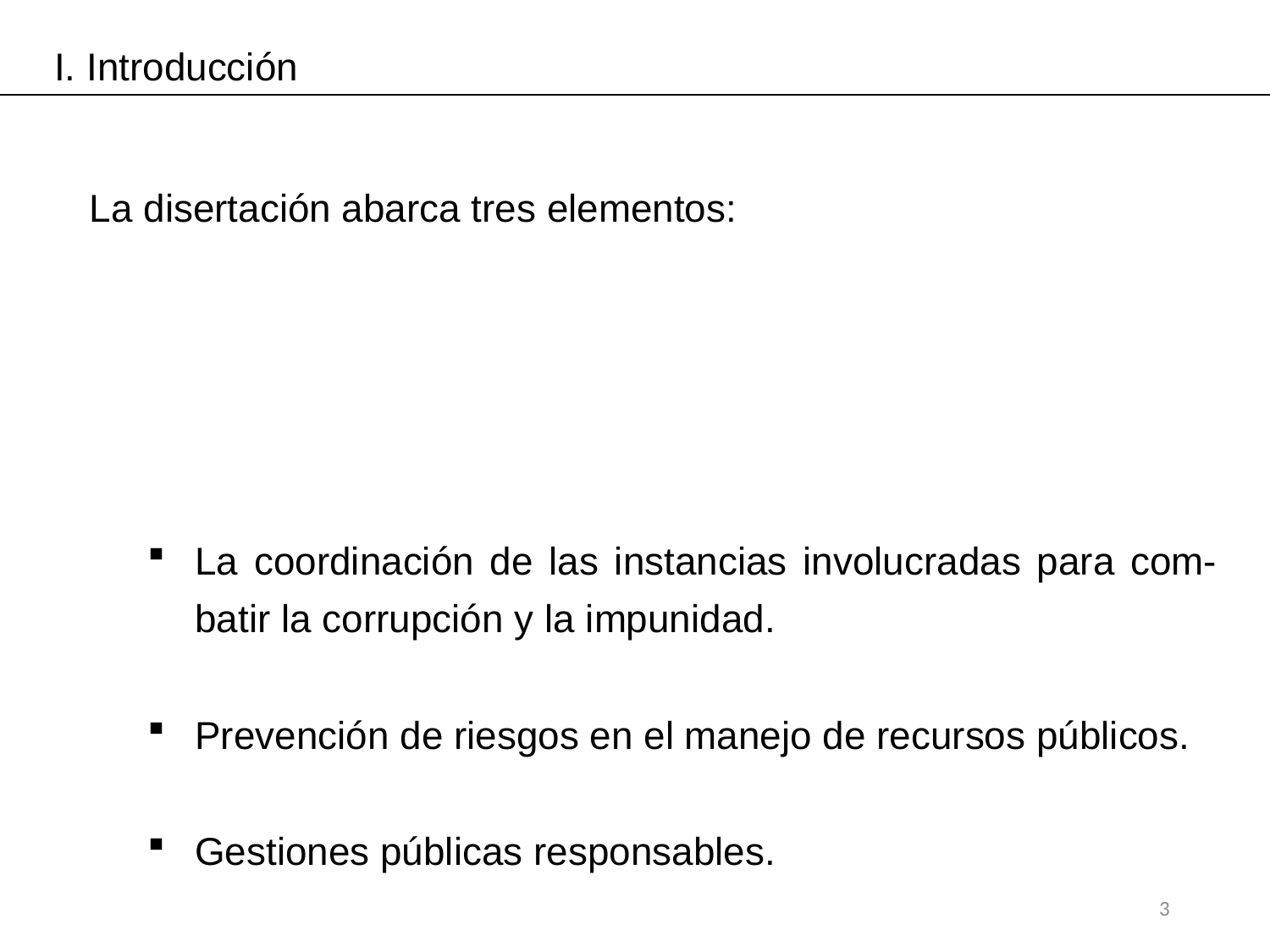

I. Introducción
La disertación abarca tres elementos:
La coordinación de las instancias involucradas para com-batir la corrupción y la impunidad.

Prevención de riesgos en el manejo de recursos públicos.

Gestiones públicas responsables.
3